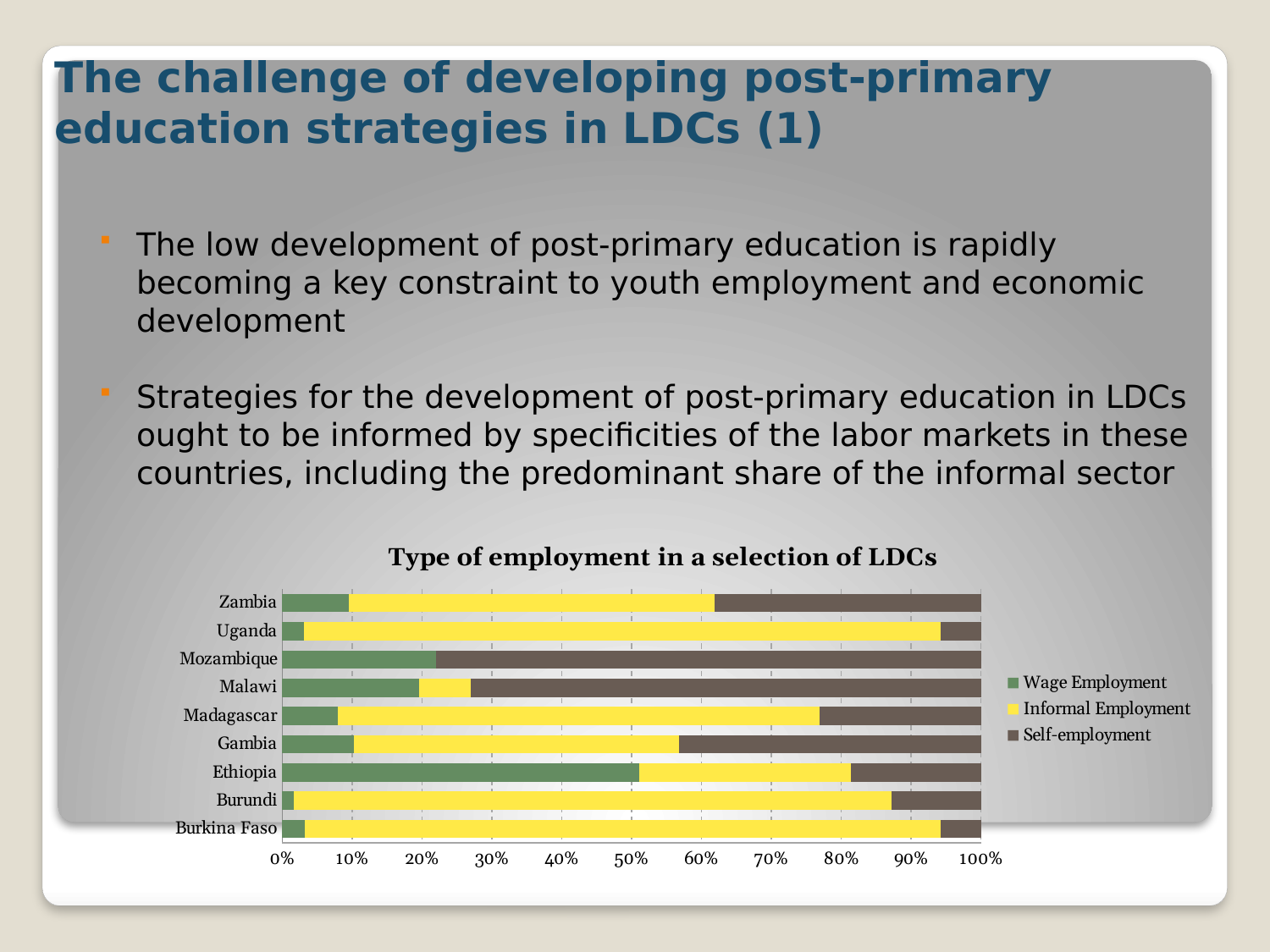

# The challenge of developing post-primary education strategies in LDCs (1)
The low development of post-primary education is rapidly becoming a key constraint to youth employment and economic development

Strategies for the development of post-primary education in LDCs ought to be informed by specificities of the labor markets in these countries, including the predominant share of the informal sector

### Chart: Type of employment in a selection of LDCs

| Category | Wage Employment | Informal Employment | Self-employment |
|---|---|---|---|
| Burkina Faso | 3.2 | 90.9 | 5.8 |
| Burundi | 1.7 | 85.3 | 12.8 |
| Ethiopia | 46.7 | 27.8 | 17.0 |
| Gambia | 10.1 | 46.1 | 42.7 |
| Madagascar | 7.8 | 68.1 | 22.8 |
| Malawi | 18.8 | 7.1 | 70.3 |
| Mozambique | 15.1 | None | 53.5 |
| Uganda | 3.1 | 90.9 | 5.8 |
| Zambia | 9.5 | 51.8 | 37.800000000000004 |